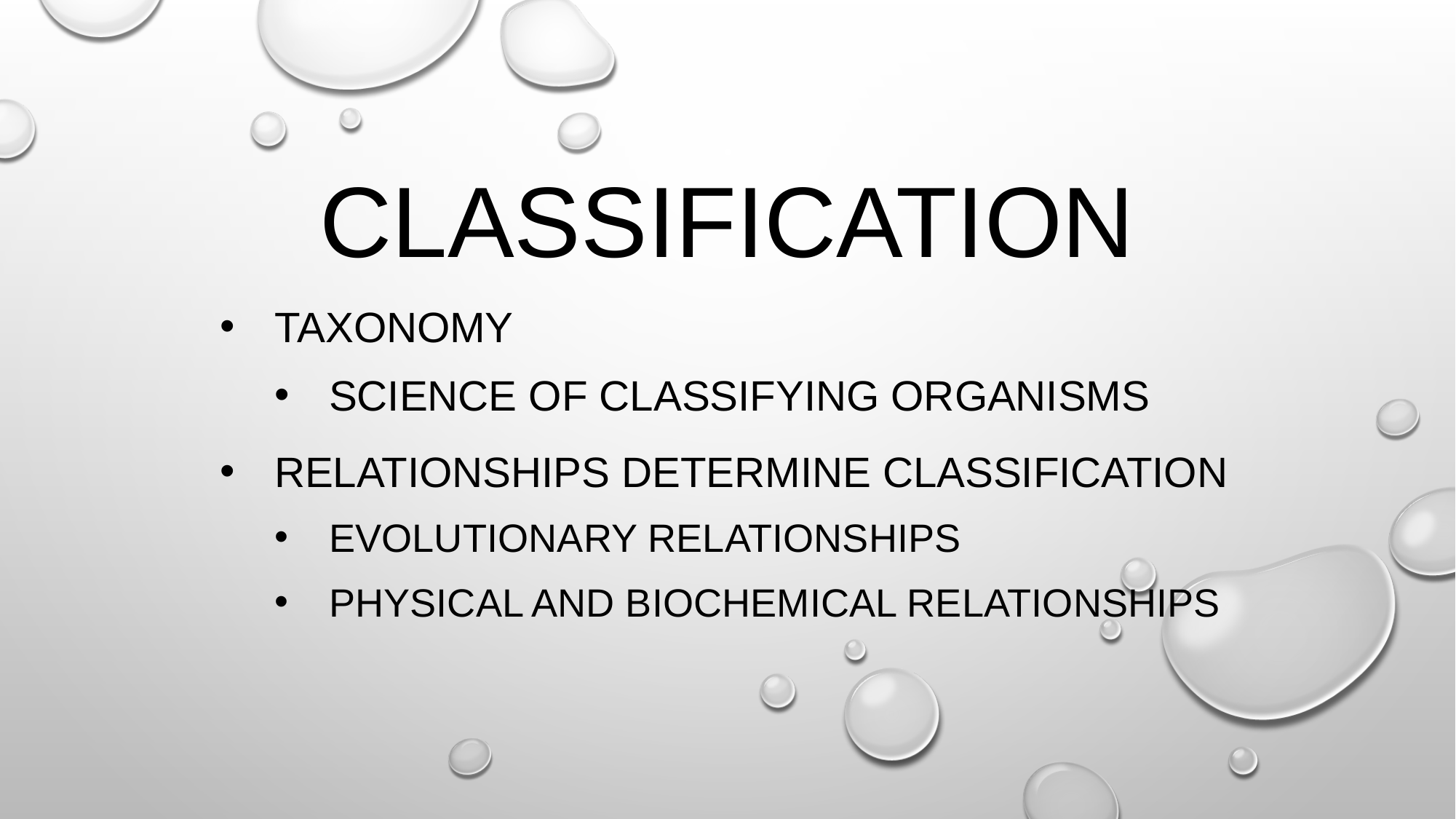

# classification
Taxonomy
Science of Classifying Organisms
Relationships determine classification
Evolutionary relationships
Physical and biochemical relationships